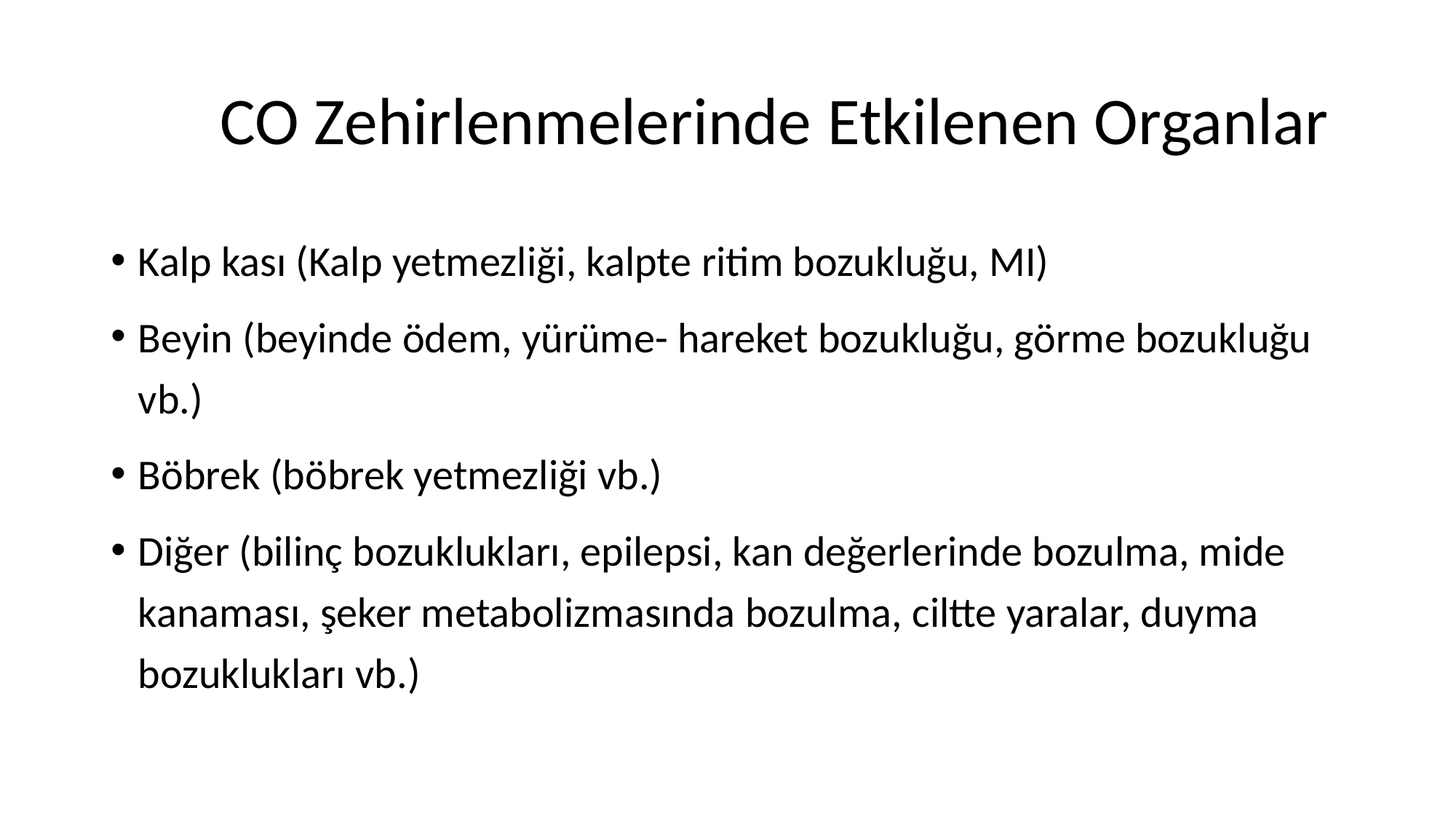

# CO Zehirlenmelerinde Etkilenen Organlar
Kalp kası (Kalp yetmezliği, kalpte ritim bozukluğu, MI)
Beyin (beyinde ödem, yürüme- hareket bozukluğu, görme bozukluğu vb.)
Böbrek (böbrek yetmezliği vb.)
Diğer (bilinç bozuklukları, epilepsi, kan değerlerinde bozulma, mide kanaması, şeker metabolizmasında bozulma, ciltte yaralar, duyma bozuklukları vb.)